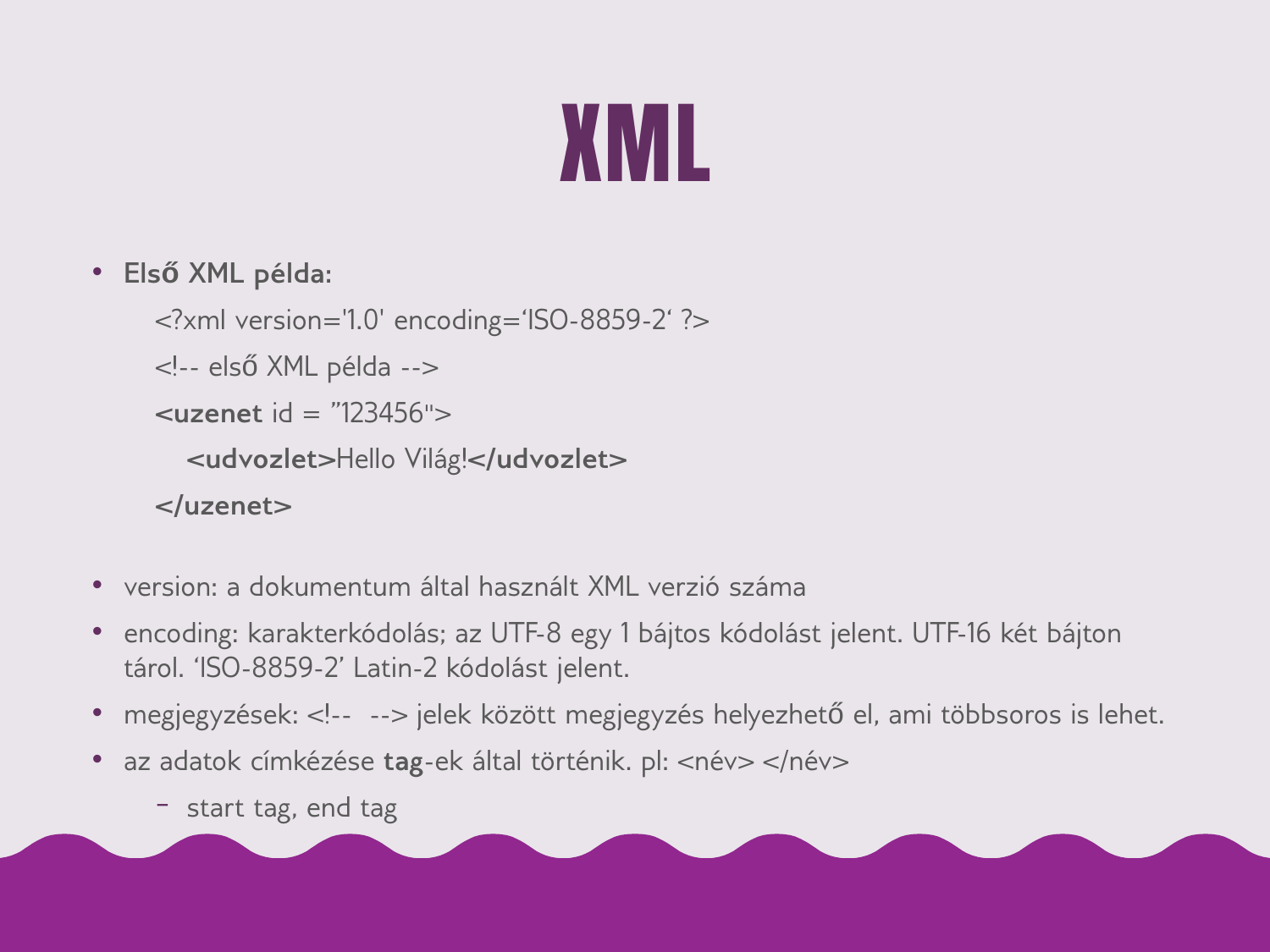

# XML
Első XML példa:
<?xml version='1.0' encoding=‘ISO-8859-2‘ ?>
<!-- első XML példa -->
<uzenet id = ”123456">
	<udvozlet>Hello Világ!</udvozlet>
</uzenet>
version: a dokumentum által használt XML verzió száma
encoding: karakterkódolás; az UTF-8 egy 1 bájtos kódolást jelent. UTF-16 két bájton tárol. ‘ISO-8859-2’ Latin-2 kódolást jelent.
megjegyzések: <!--  --> jelek között megjegyzés helyezhető el, ami többsoros is lehet.
az adatok címkézése tag-ek által történik. pl: <név> </név>
start tag, end tag